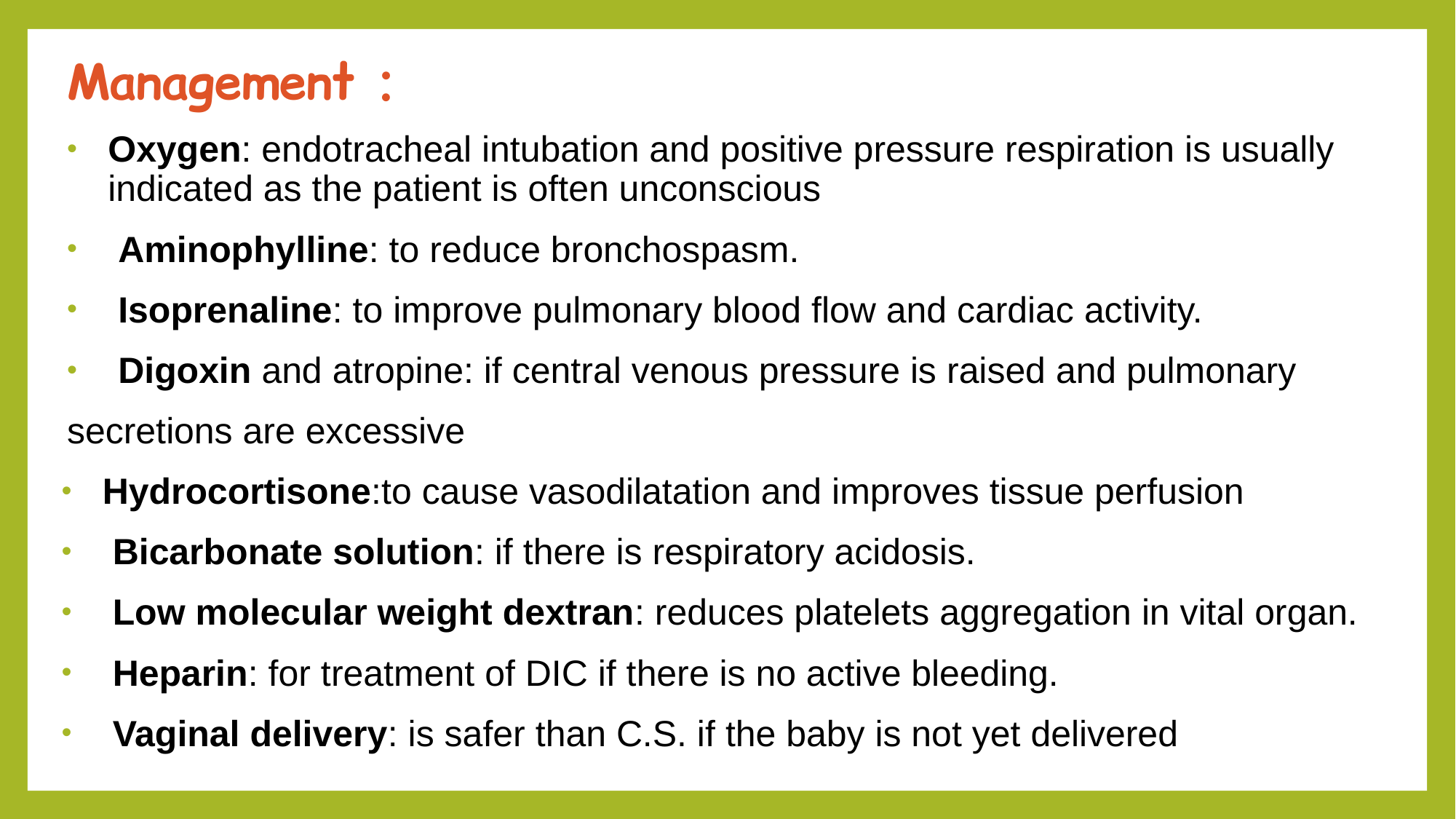

Management :
Oxygen: endotracheal intubation and positive pressure respiration is usually indicated as the patient is often unconscious
 Aminophylline: to reduce bronchospasm.
 Isoprenaline: to improve pulmonary blood flow and cardiac activity.
 Digoxin and atropine: if central venous pressure is raised and pulmonary
secretions are excessive
Hydrocortisone:to cause vasodilatation and improves tissue perfusion
 Bicarbonate solution: if there is respiratory acidosis.
 Low molecular weight dextran: reduces platelets aggregation in vital organ.
 Heparin: for treatment of DIC if there is no active bleeding.
 Vaginal delivery: is safer than C.S. if the baby is not yet delivered